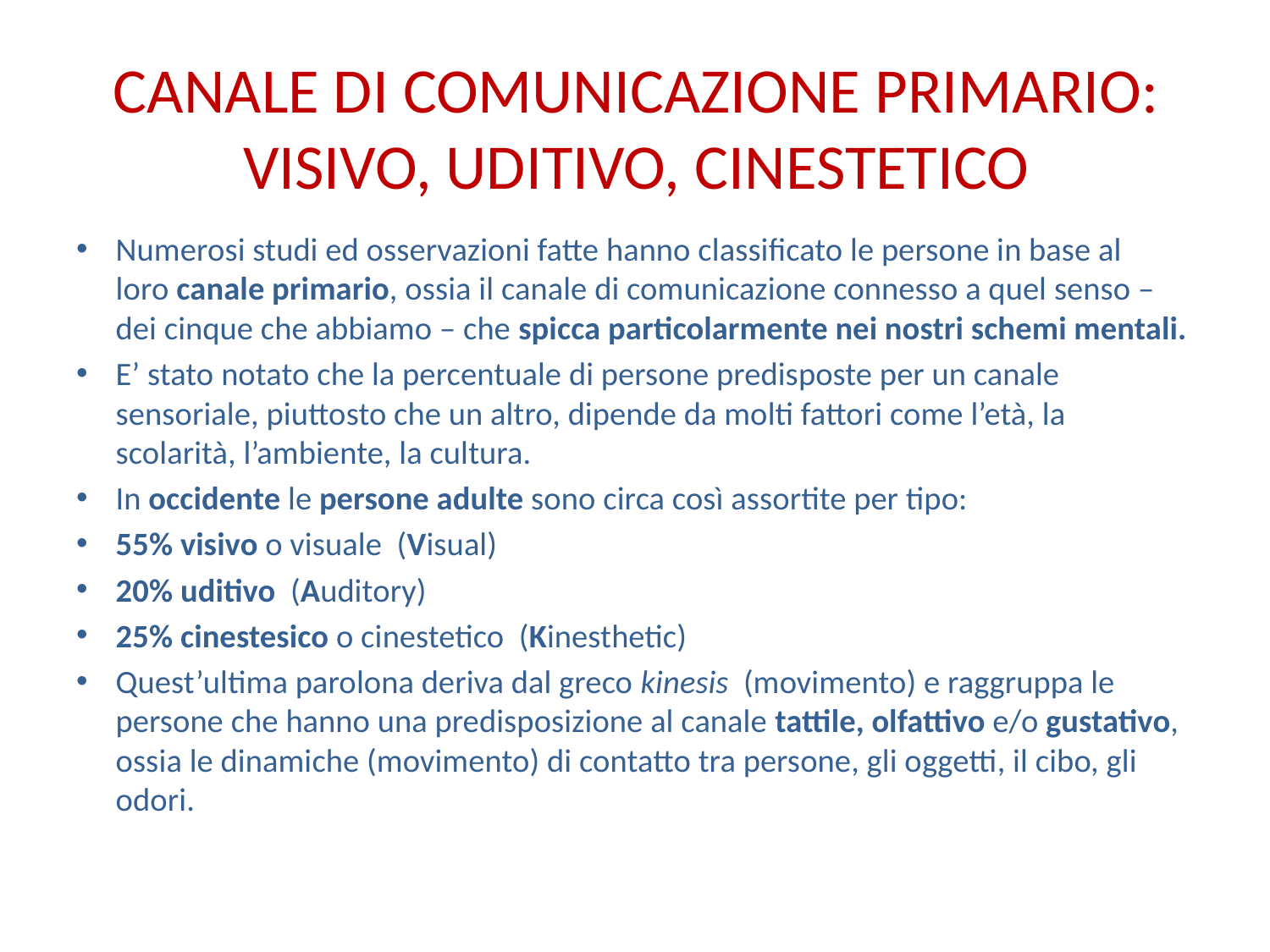

# CANALE DI COMUNICAZIONE PRIMARIO: VISIVO, UDITIVO, CINESTETICO
Numerosi studi ed osservazioni fatte hanno classificato le persone in base al loro canale primario, ossia il canale di comunicazione connesso a quel senso – dei cinque che abbiamo – che spicca particolarmente nei nostri schemi mentali.
E’ stato notato che la percentuale di persone predisposte per un canale sensoriale, piuttosto che un altro, dipende da molti fattori come l’età, la scolarità, l’ambiente, la cultura.
In occidente le persone adulte sono circa così assortite per tipo:
55% visivo o visuale  (Visual)
20% uditivo  (Auditory)
25% cinestesico o cinestetico  (Kinesthetic)
Quest’ultima parolona deriva dal greco kinesis  (movimento) e raggruppa le persone che hanno una predisposizione al canale tattile, olfattivo e/o gustativo, ossia le dinamiche (movimento) di contatto tra persone, gli oggetti, il cibo, gli odori.